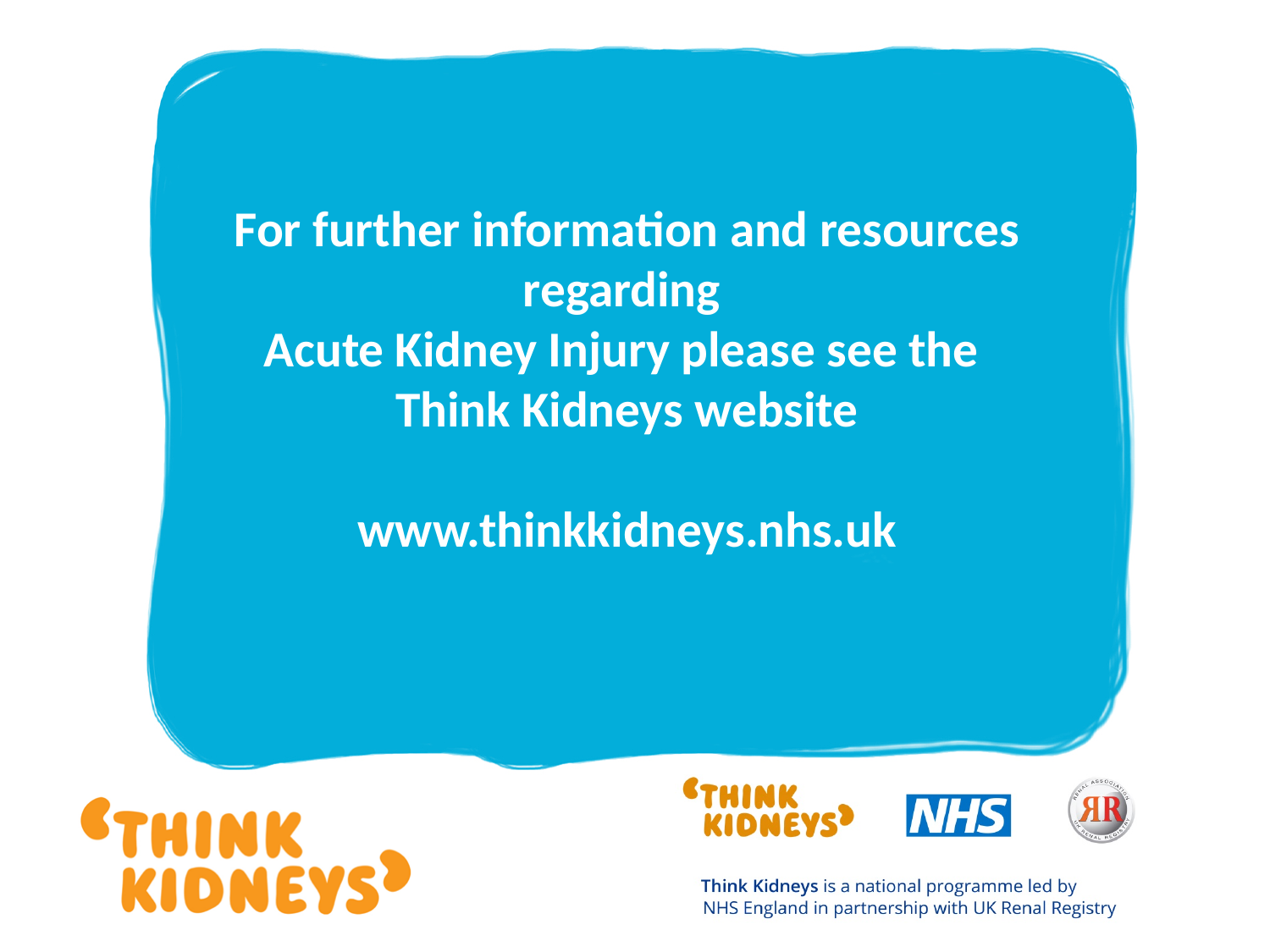

For further information and resources regarding
Acute Kidney Injury please see the
Think Kidneys website

www.thinkkidneys.nhs.uk